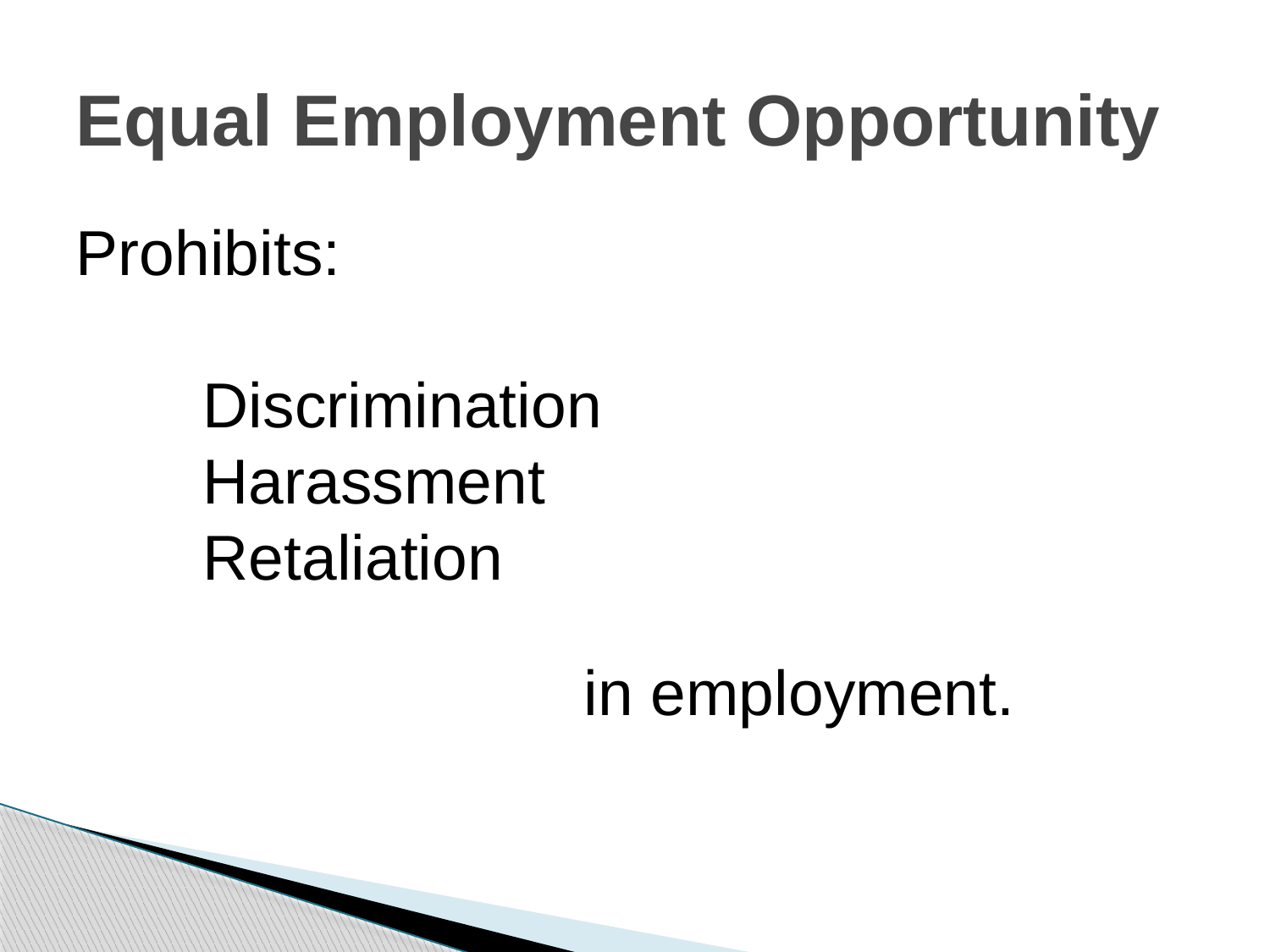

# Equal Employment Opportunity
Prohibits:

	Discrimination
	Harassment
	Retaliation

				in employment.